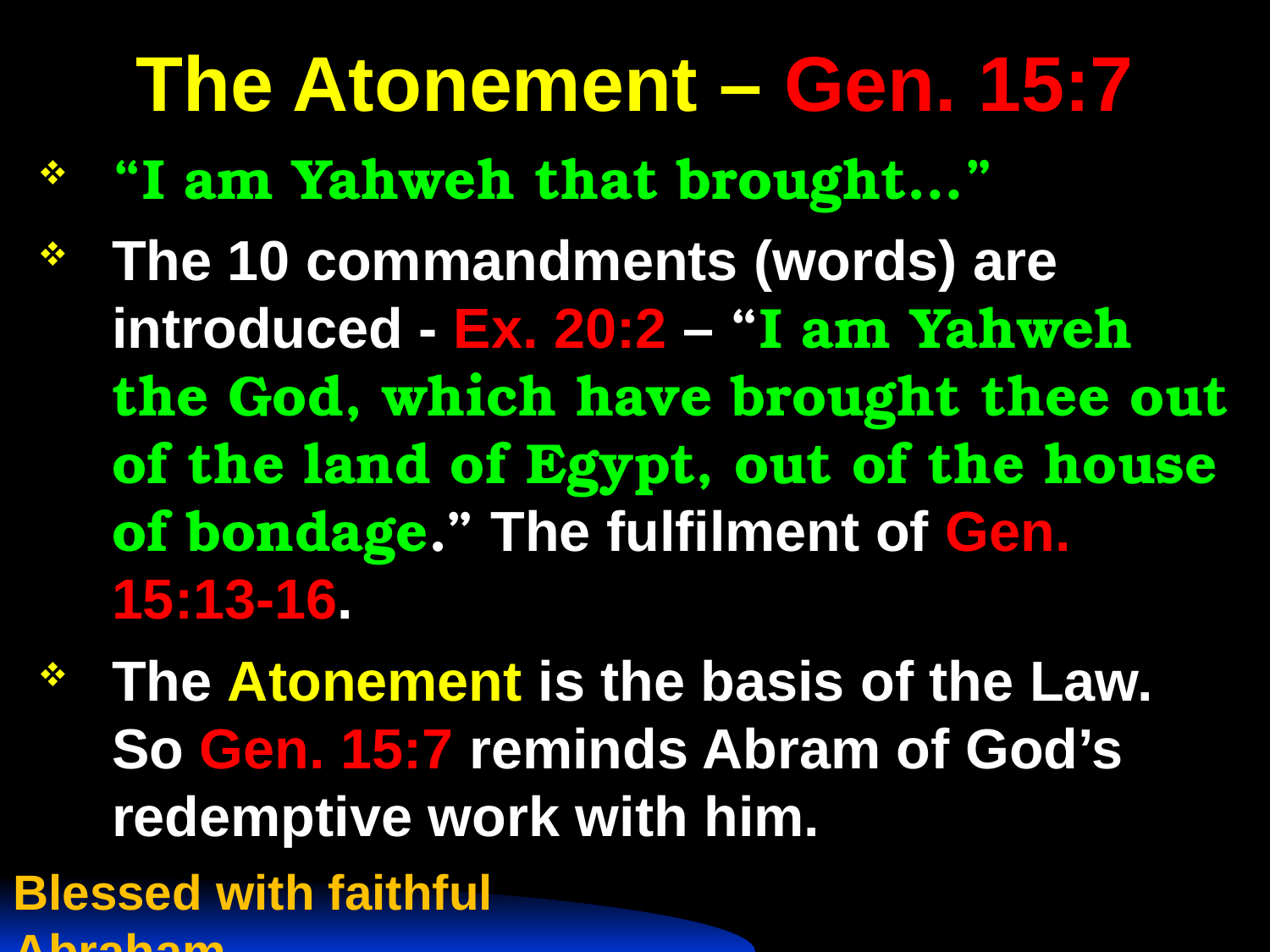

# The Atonement – Gen. 15:7
“I am Yahweh that brought…”
The 10 commandments (words) are introduced - Ex. 20:2 – “I am Yahweh the God, which have brought thee out of the land of Egypt, out of the house of bondage.” The fulfilment of Gen. 15:13-16.
The Atonement is the basis of the Law. So Gen. 15:7 reminds Abram of God’s redemptive work with him.
Blessed with faithful Abraham